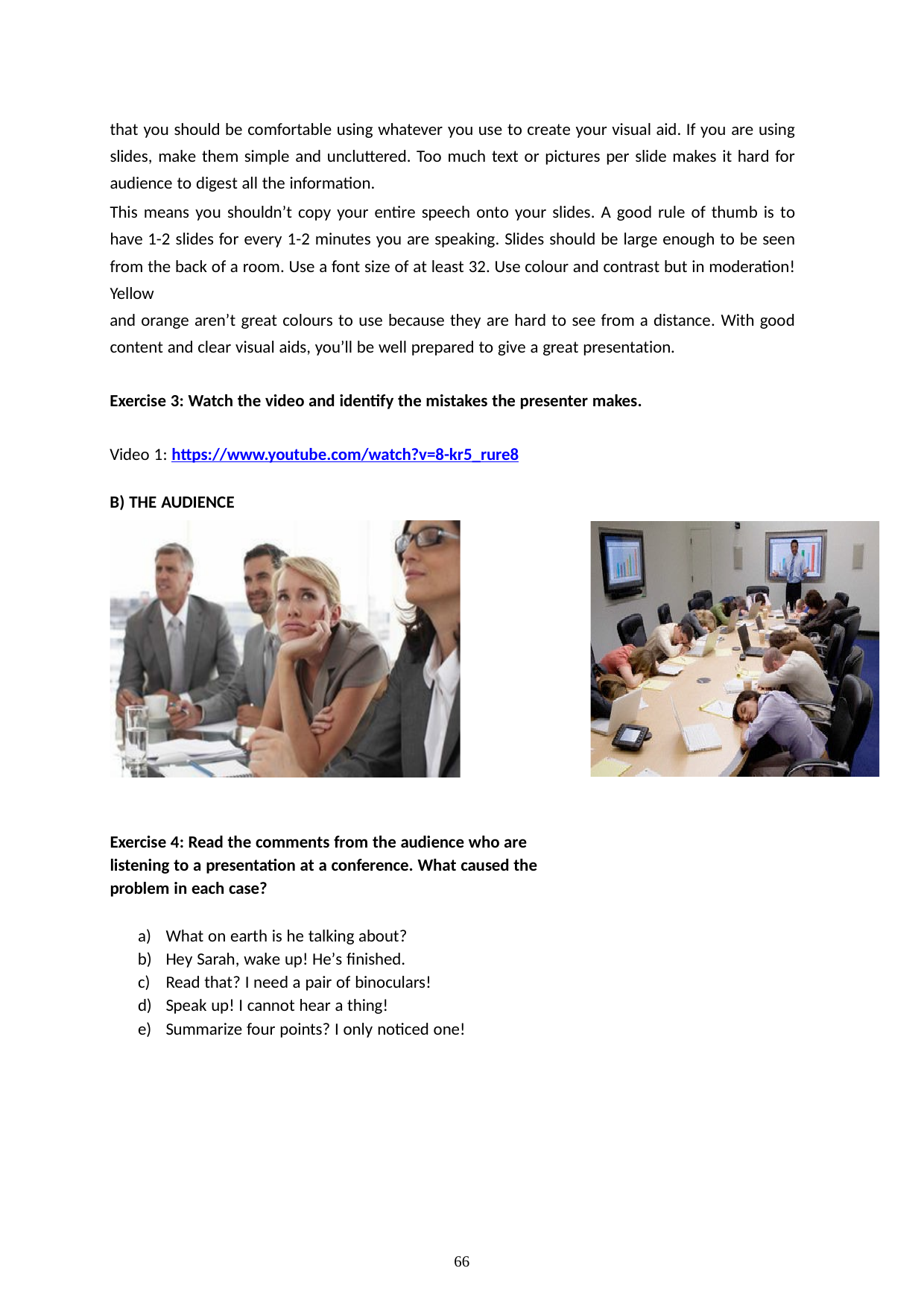

that you should be comfortable using whatever you use to create your visual aid. If you are using slides, make them simple and uncluttered. Too much text or pictures per slide makes it hard for audience to digest all the information.
This means you shouldn’t copy your entire speech onto your slides. A good rule of thumb is to have 1-2 slides for every 1-2 minutes you are speaking. Slides should be large enough to be seen from the back of a room. Use a font size of at least 32. Use colour and contrast but in moderation! Yellow
and orange aren’t great colours to use because they are hard to see from a distance. With good content and clear visual aids, you’ll be well prepared to give a great presentation.

Exercise 3: Watch the video and identify the mistakes the presenter makes.

Video 1: https://www.youtube.com/watch?v=8-kr5_rure8

B) THE AUDIENCE

Exercise 4: Read the comments from the audience who are listening to a presentation at a conference. What caused the problem in each case?

What on earth is he talking about?
Hey Sarah, wake up! He’s finished.
Read that? I need a pair of binoculars!
Speak up! I cannot hear a thing!
Summarize four points? I only noticed one!
66